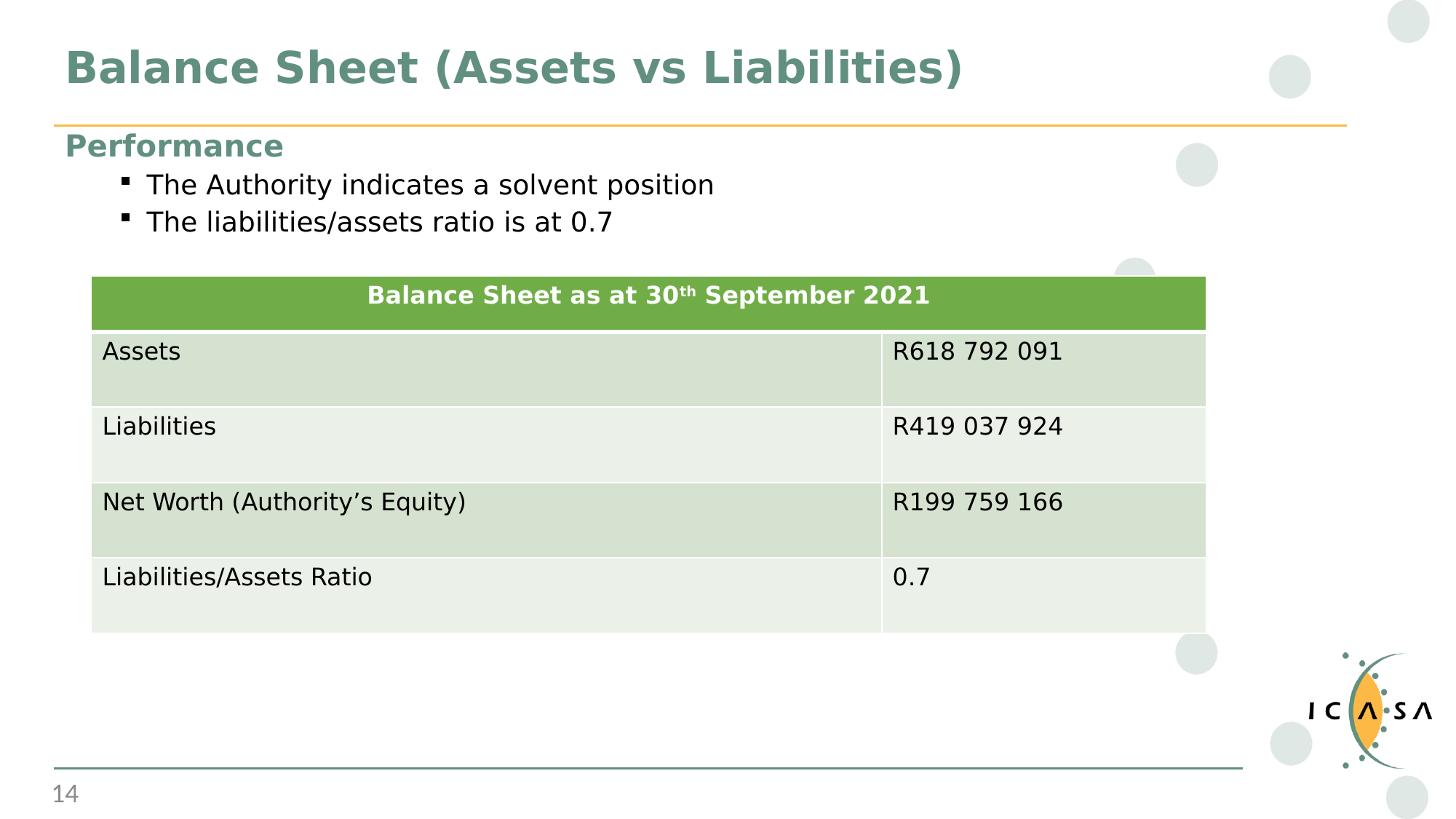

# Balance Sheet (Assets vs Liabilities)
Performance
The Authority indicates a solvent position
The liabilities/assets ratio is at 0.7

| Balance Sheet as at 30th September 2021 |  |
| --- | --- |
| Assets | R618 792 091 |
| Liabilities | R419 037 924 |
| Net Worth (Authority’s Equity) | R199 759 166 |
| Liabilities/Assets Ratio | 0.7 |
14